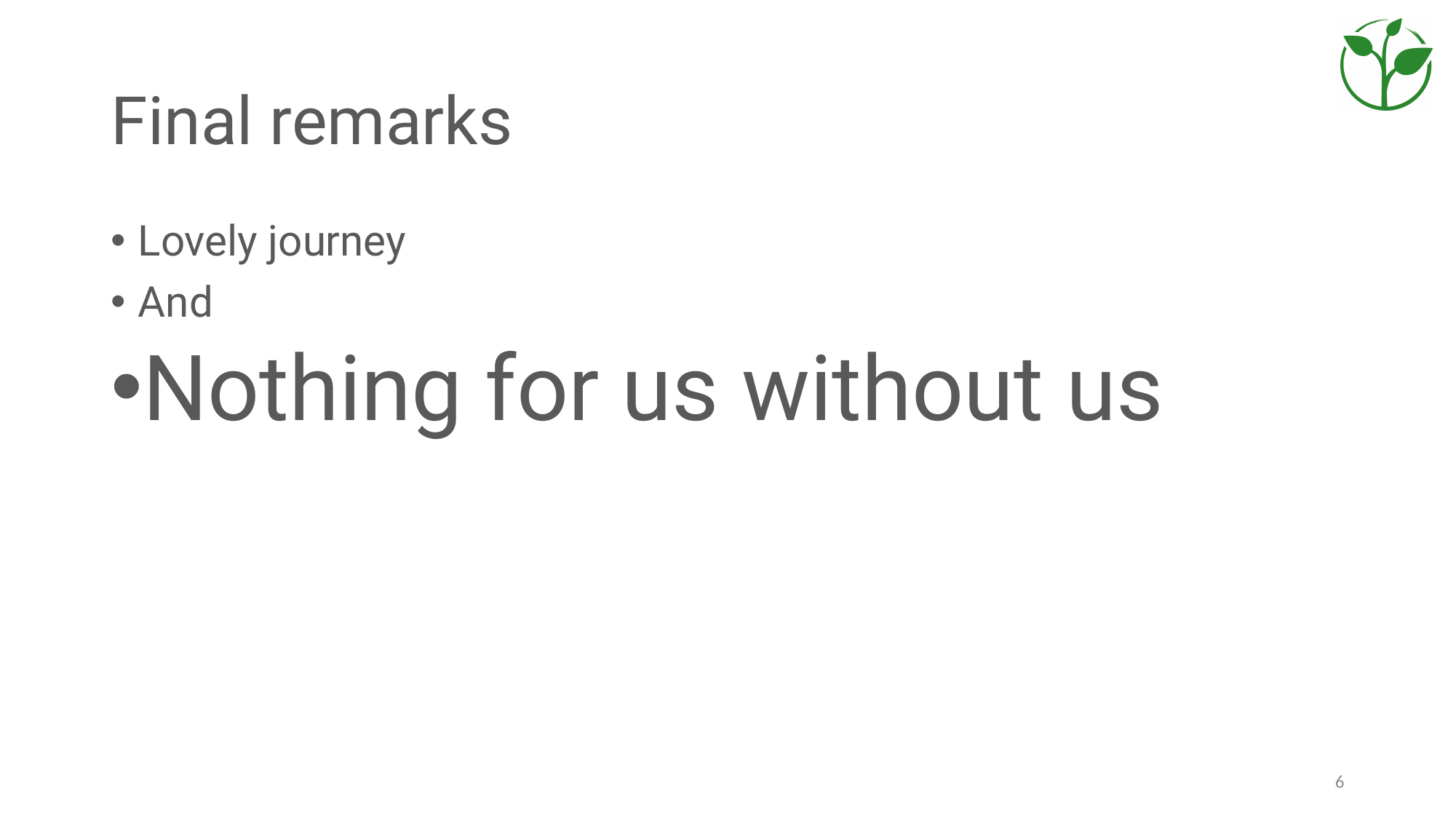

# Final remarks
Lovely journey
And
Nothing for us without us
6